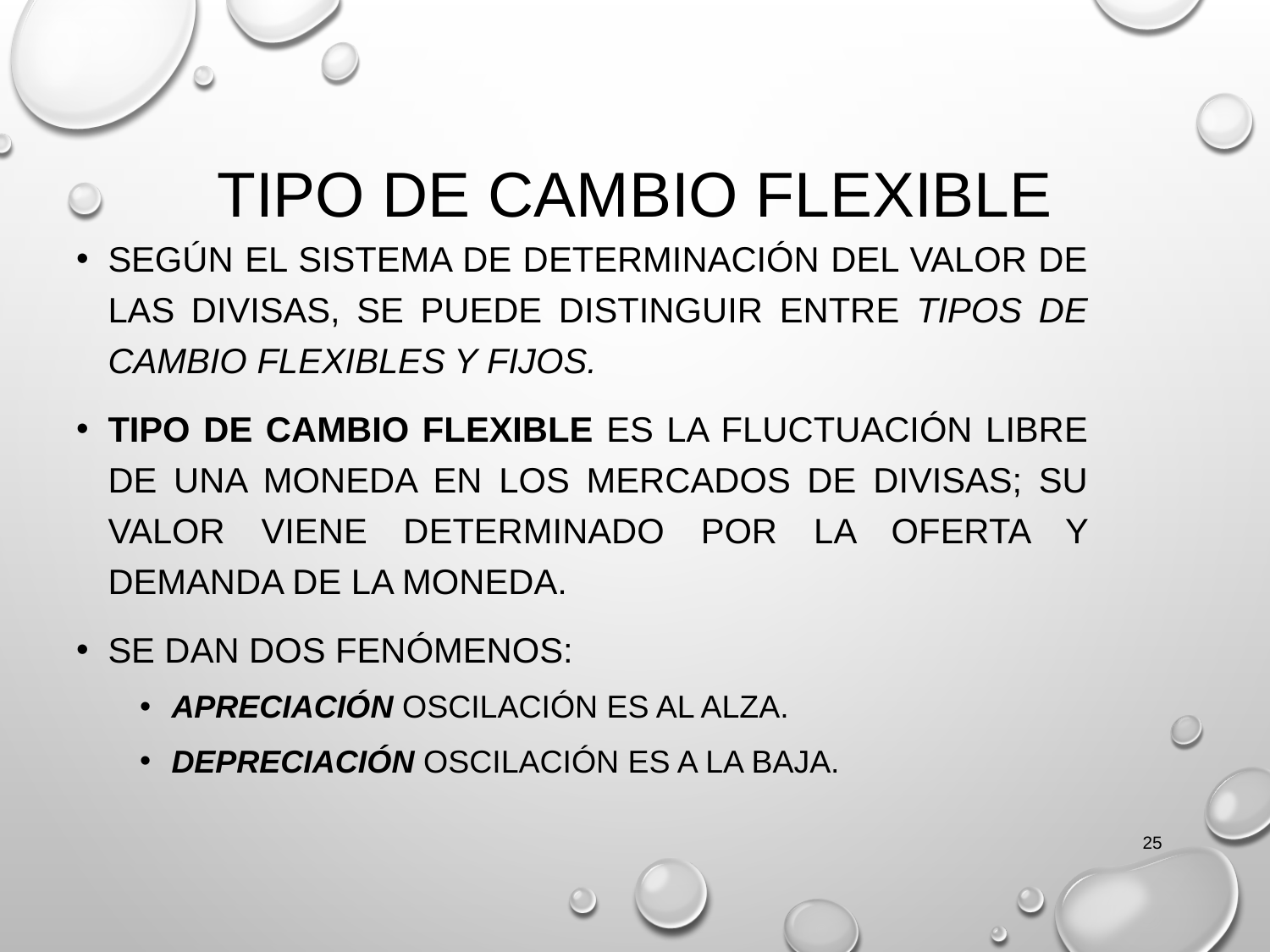

# TIPO DE CAMBIO FLEXIBLE
Según el sistema de determinación del valor de las divisas, se puede distinguir entre tipos de cambio flexibles y fijos.
Tipo de cambio flexible es la fluctuación libre de una moneda en los mercados de divisas; su valor viene determinado por la oferta y demanda de la moneda.
Se dan dos fenómenos:
Apreciación oscilación es al alza.
Depreciación oscilación es a la baja.

25